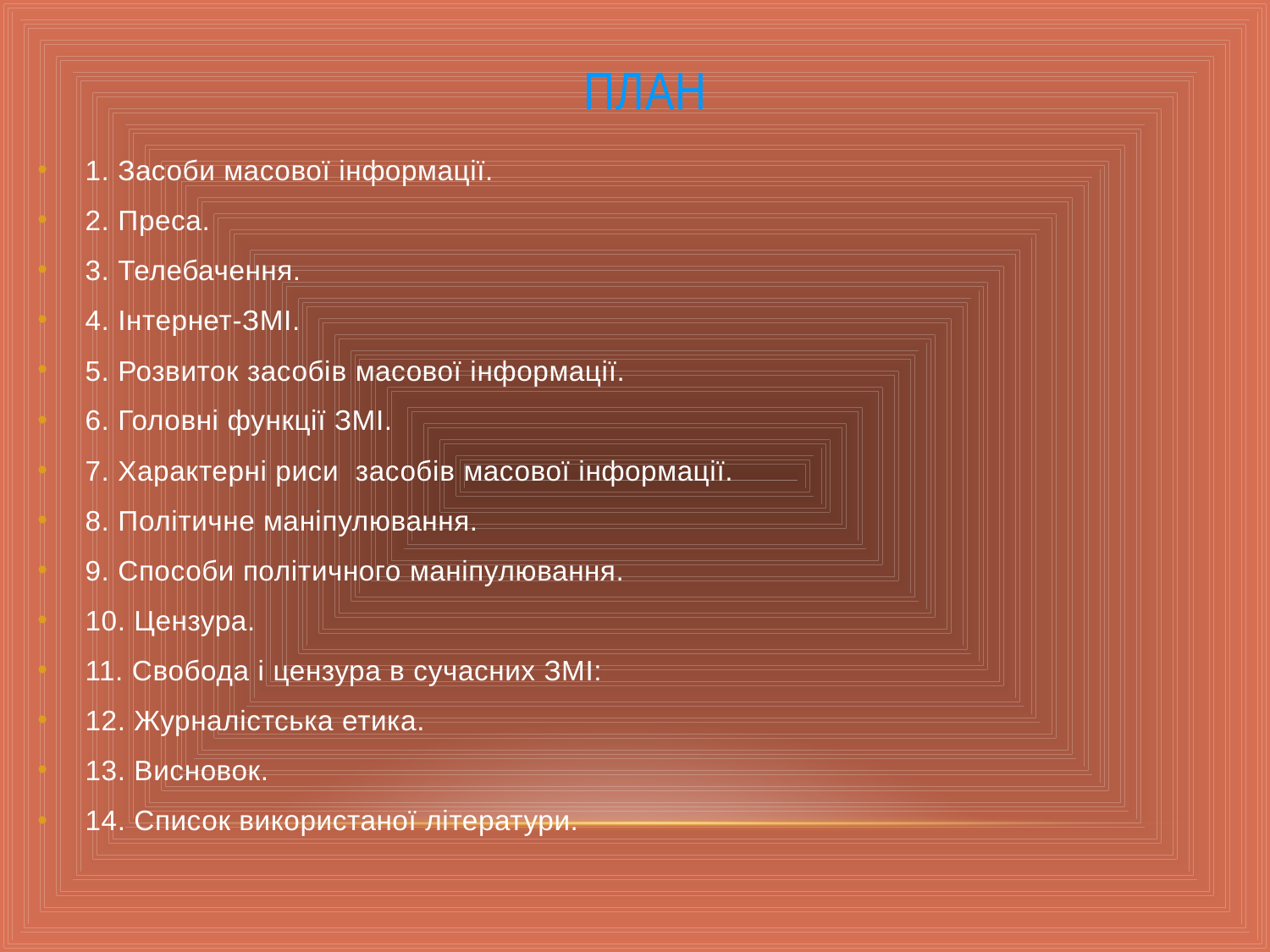

# ПЛАН
1. Засоби масової інформації.
2. Преса.
3. Телебачення.
4. Інтернет-ЗМІ.
5. Розвиток засобів масової інформації.
6. Головні функції ЗМІ.
7. Характерні риси  засобів масової інформації.
8. Політичне маніпулювання.
9. Способи політичного маніпулювання.
10. Цензура.
11. Свобода і цензура в сучасних ЗМІ:
12. Журналістська етика.
13. Висновок.
14. Список використаної літератури.